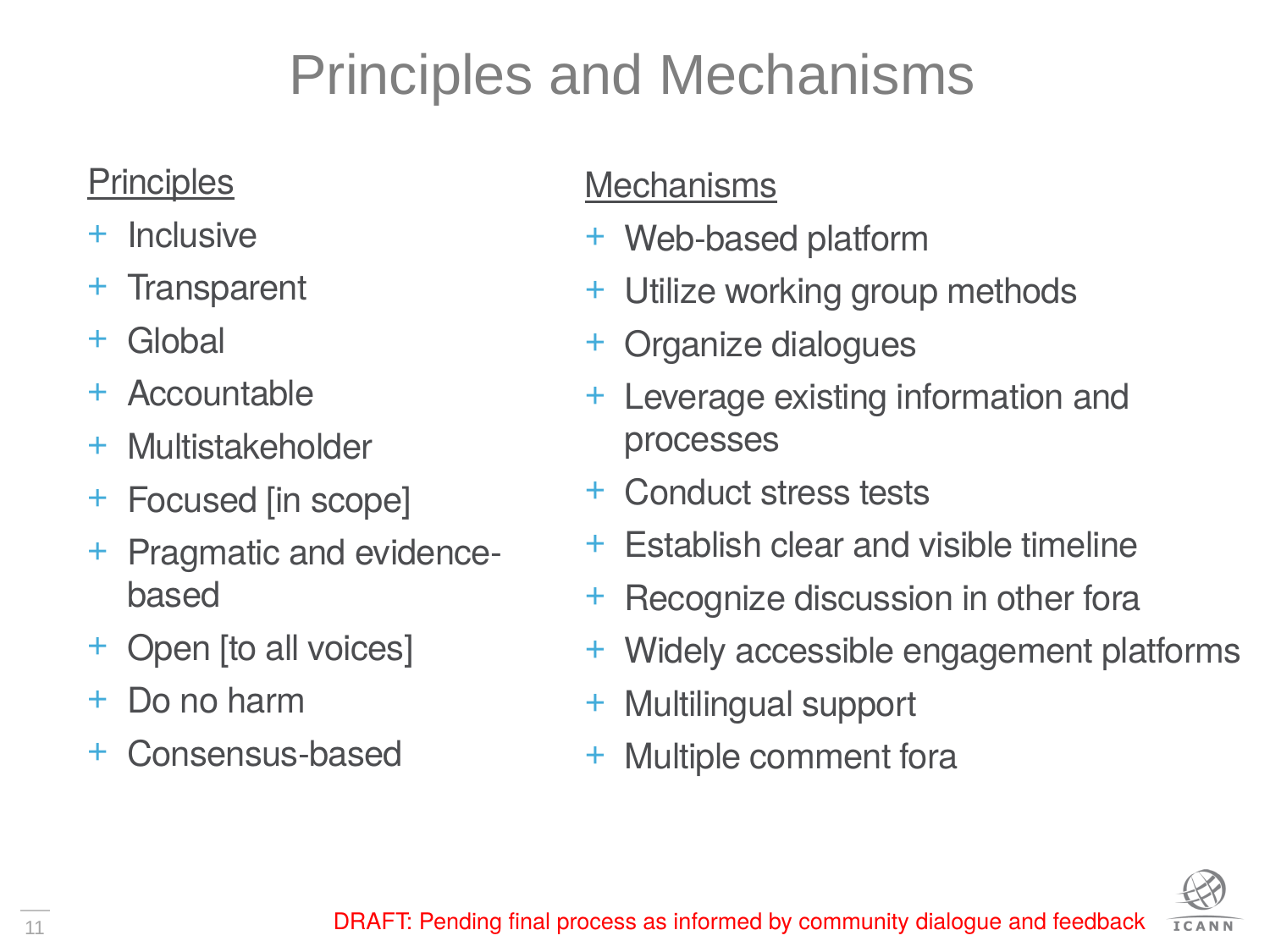

# Principles and Mechanisms
Principles
Inclusive
Transparent
Global
Accountable
Multistakeholder
Focused [in scope]
Pragmatic and evidence-based
Open [to all voices]
Do no harm
Consensus-based

Mechanisms
Web-based platform
Utilize working group methods
Organize dialogues
Leverage existing information and processes
Conduct stress tests
Establish clear and visible timeline
Recognize discussion in other fora
Widely accessible engagement platforms
Multilingual support
Multiple comment fora

DRAFT: Pending final process as informed by community dialogue and feedback